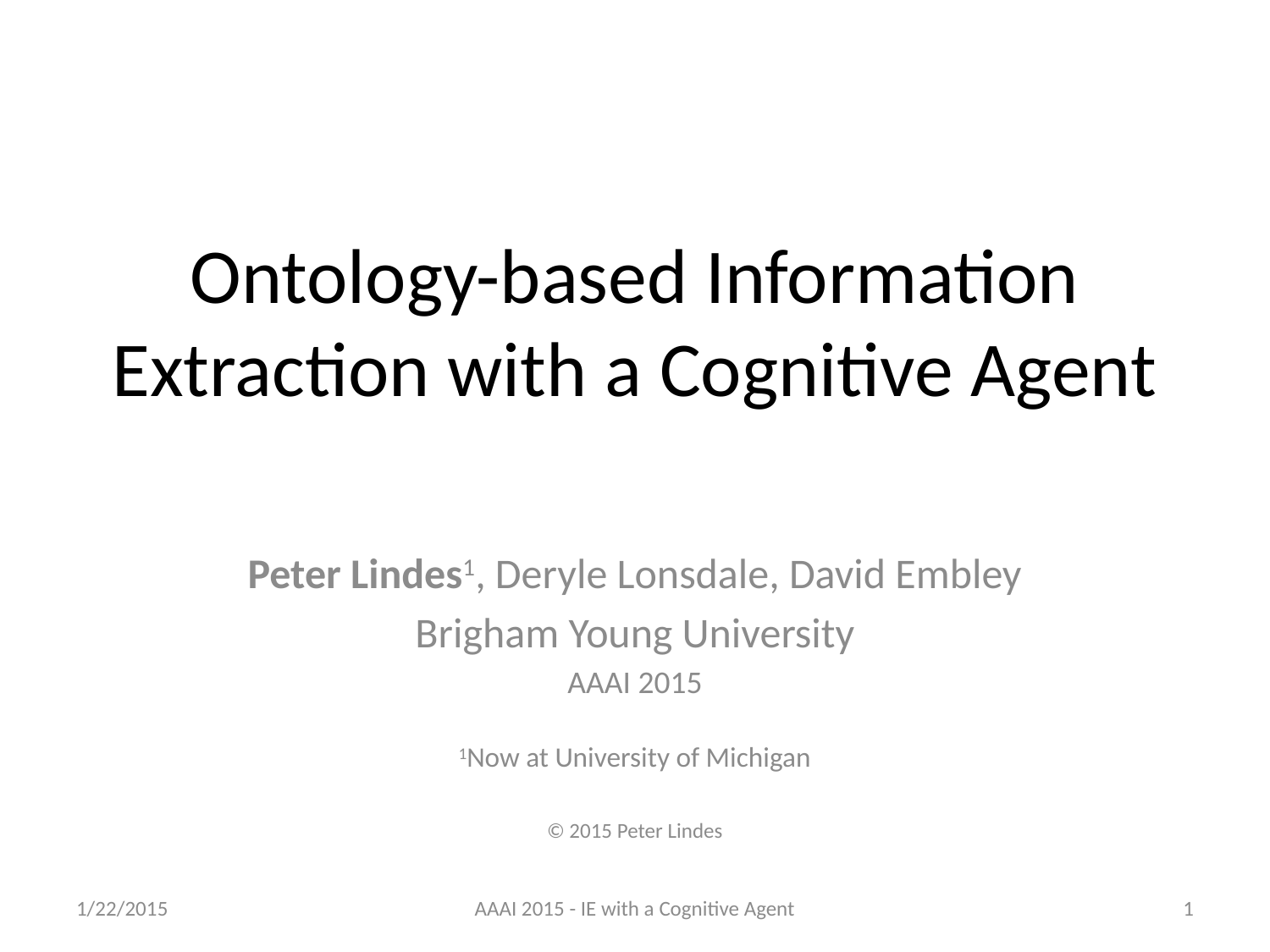

# Ontology-based Information Extraction with a Cognitive Agent
Peter Lindes1, Deryle Lonsdale, David Embley
Brigham Young University
AAAI 2015

1Now at University of Michigan

© 2015 Peter Lindes
1/22/2015
AAAI 2015 - IE with a Cognitive Agent
1